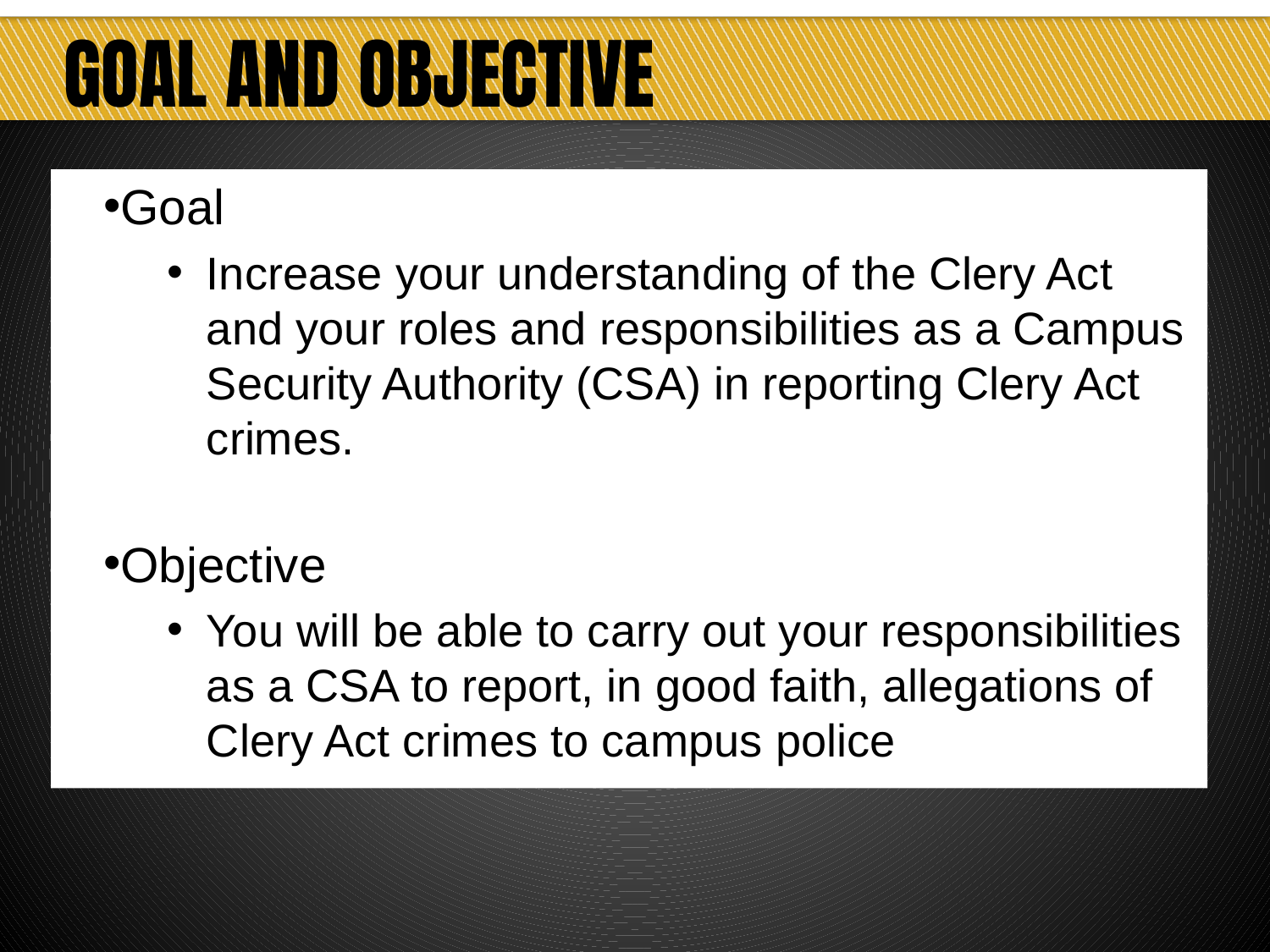

# Goal and objective
Goal
Increase your understanding of the Clery Act and your roles and responsibilities as a Campus Security Authority (CSA) in reporting Clery Act crimes.

Objective
You will be able to carry out your responsibilities as a CSA to report, in good faith, allegations of Clery Act crimes to campus police or security.